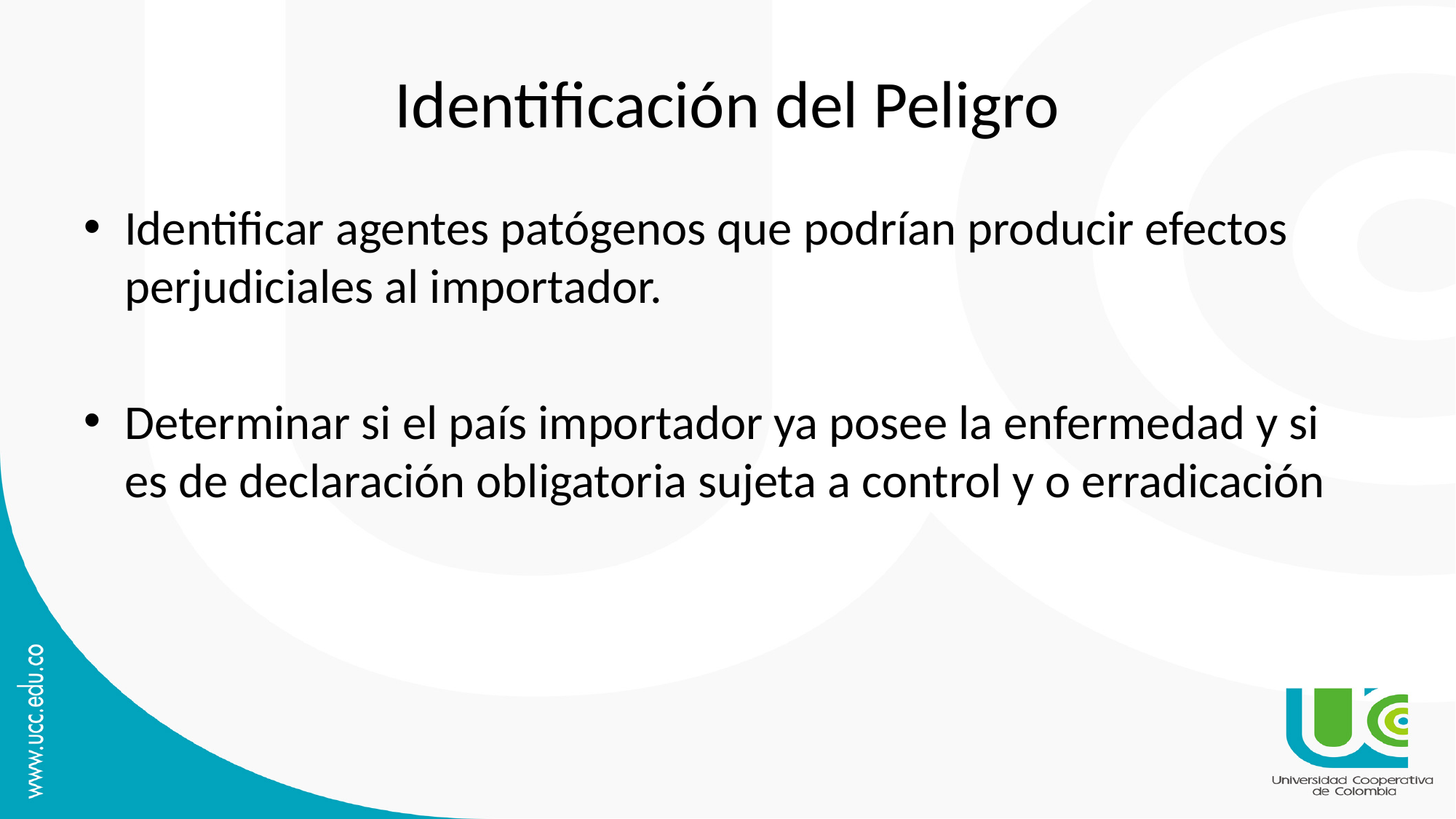

# Identificación del Peligro
Identificar agentes patógenos que podrían producir efectos perjudiciales al importador.

Determinar si el país importador ya posee la enfermedad y si es de declaración obligatoria sujeta a control y o erradicación